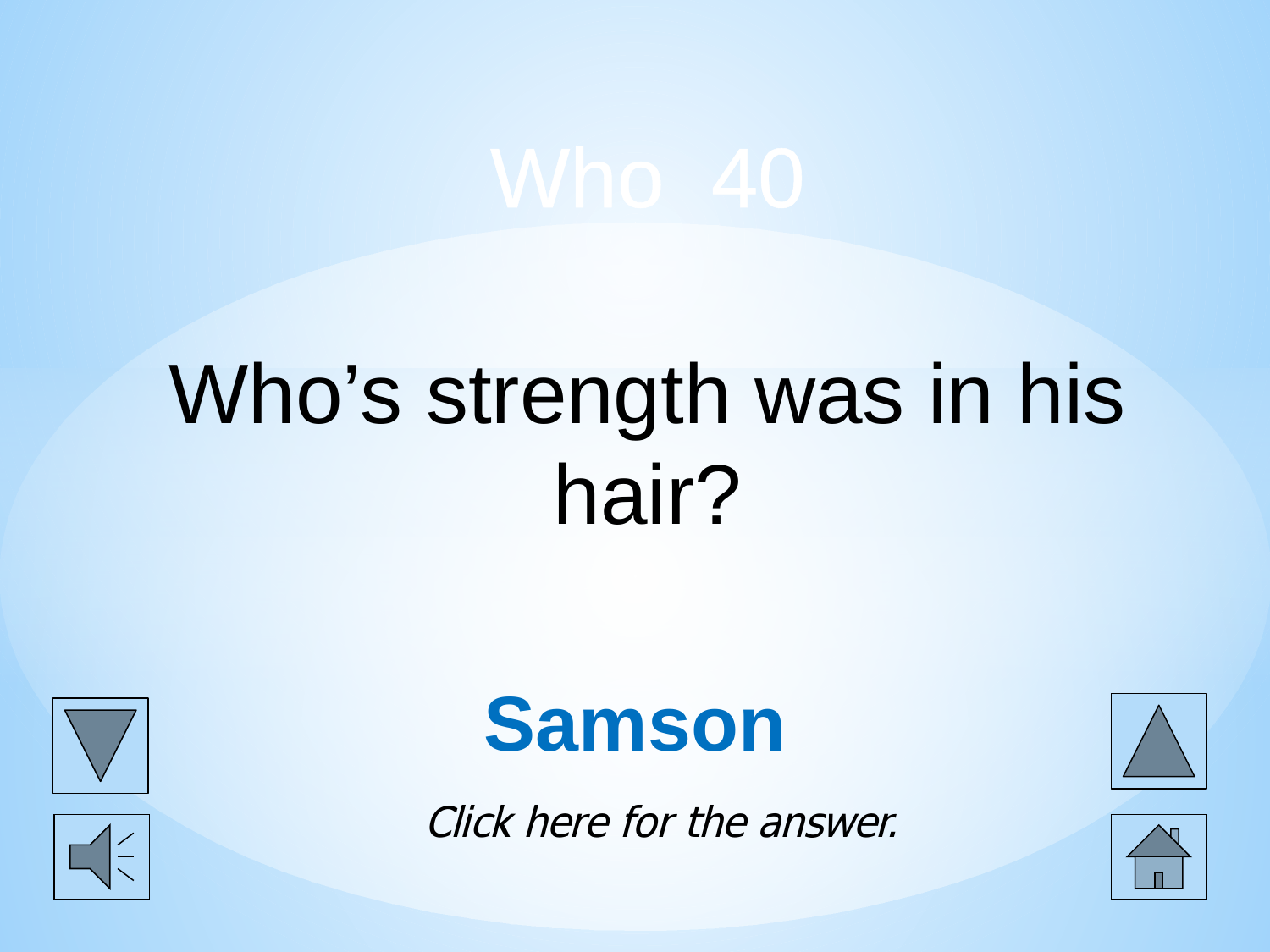

# Who  40 Who’s strength was in his hair?
Samson

Click here for the answer.